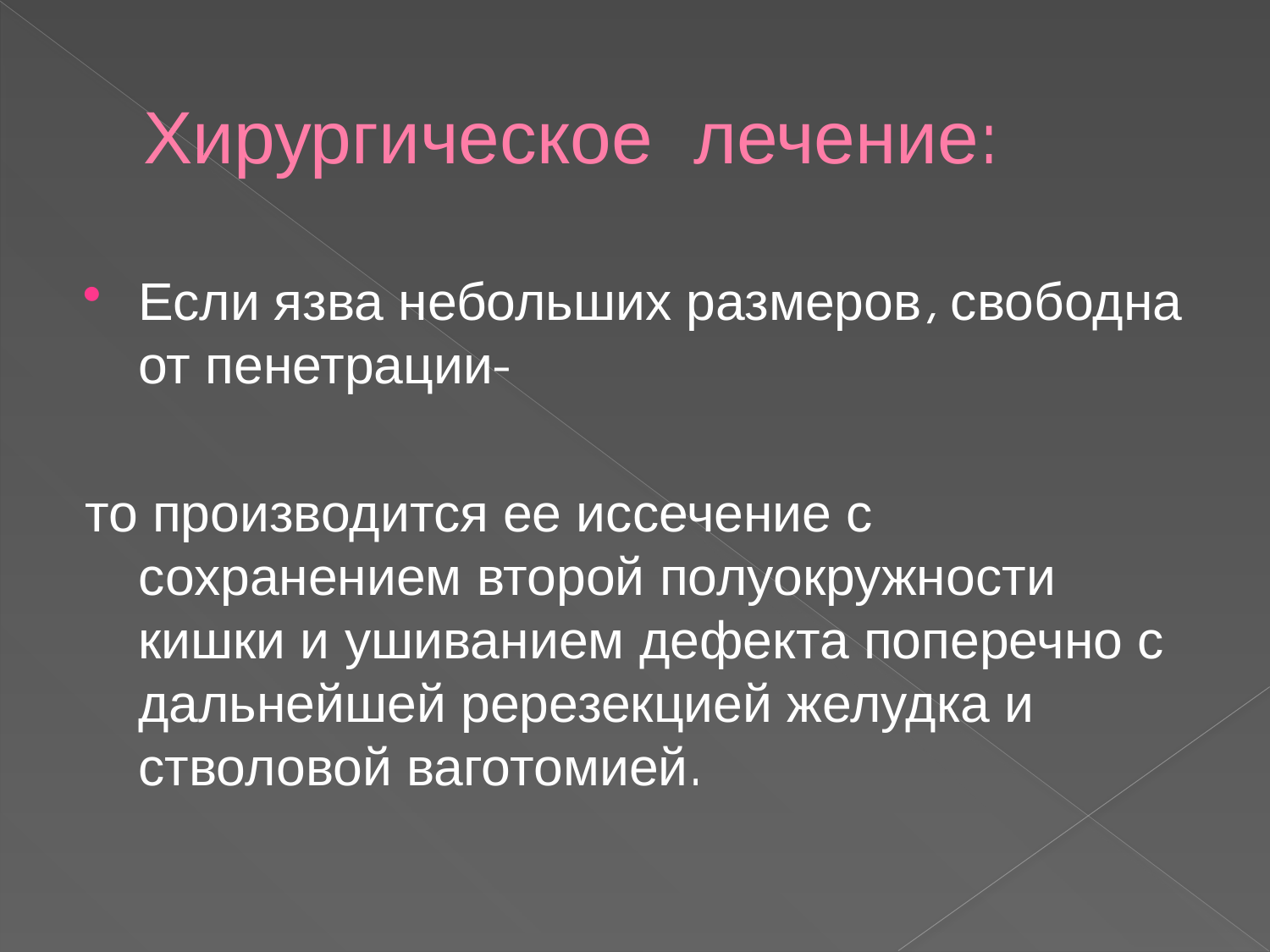

# Хирургическое  лечение:
Если язва небольших размеров, свободна от пенетрации-

то производится ее иссечение с сохранением второй полуокружности кишки и ушиванием дефекта поперечно с дальнейшей ререзекцией желудка и стволовой ваготомией.